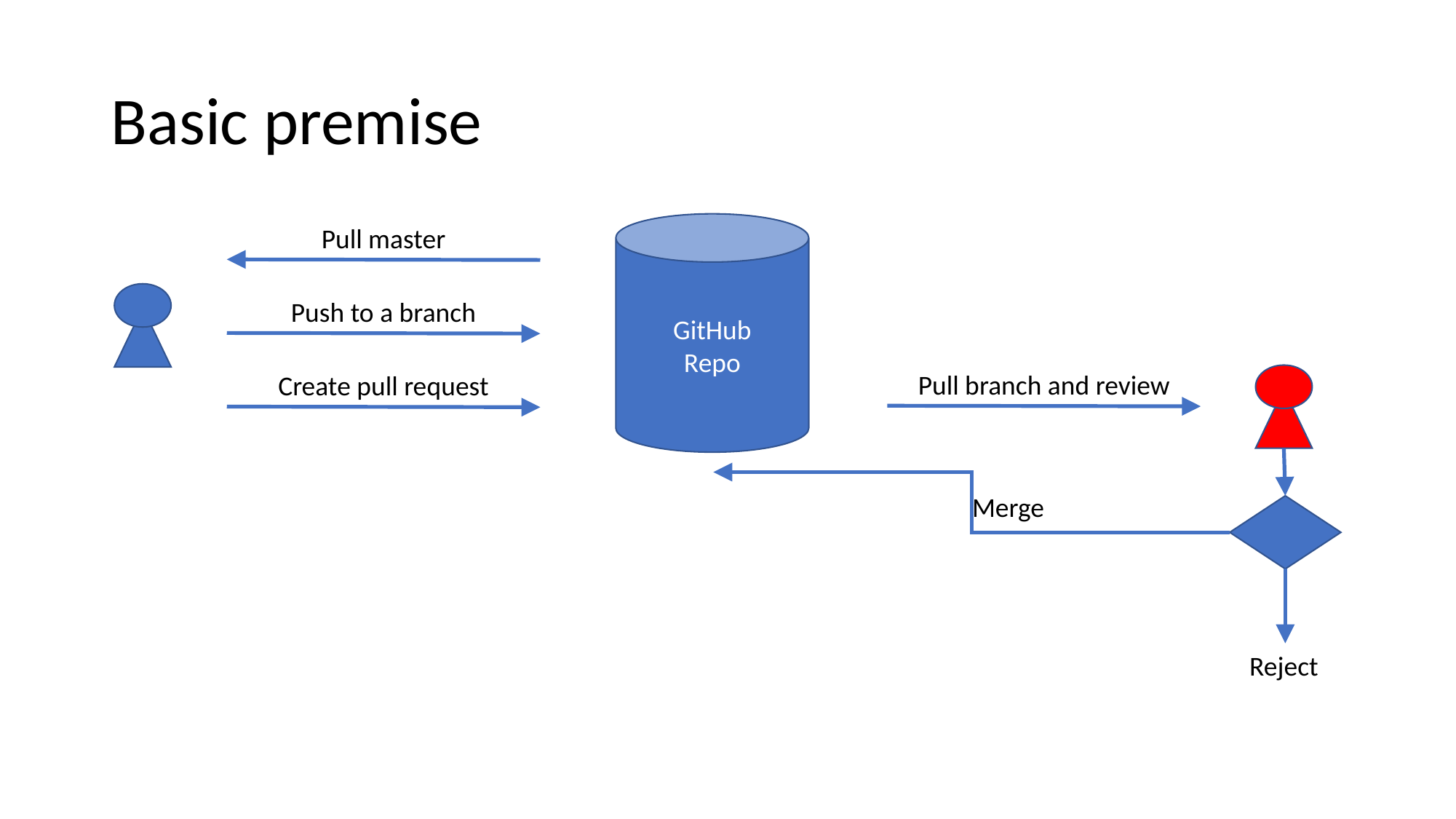

# Basic premise
GitHub
Repo
Pull master

Push to a branch
Pull branch and review
Create pull request

Merge
Reject